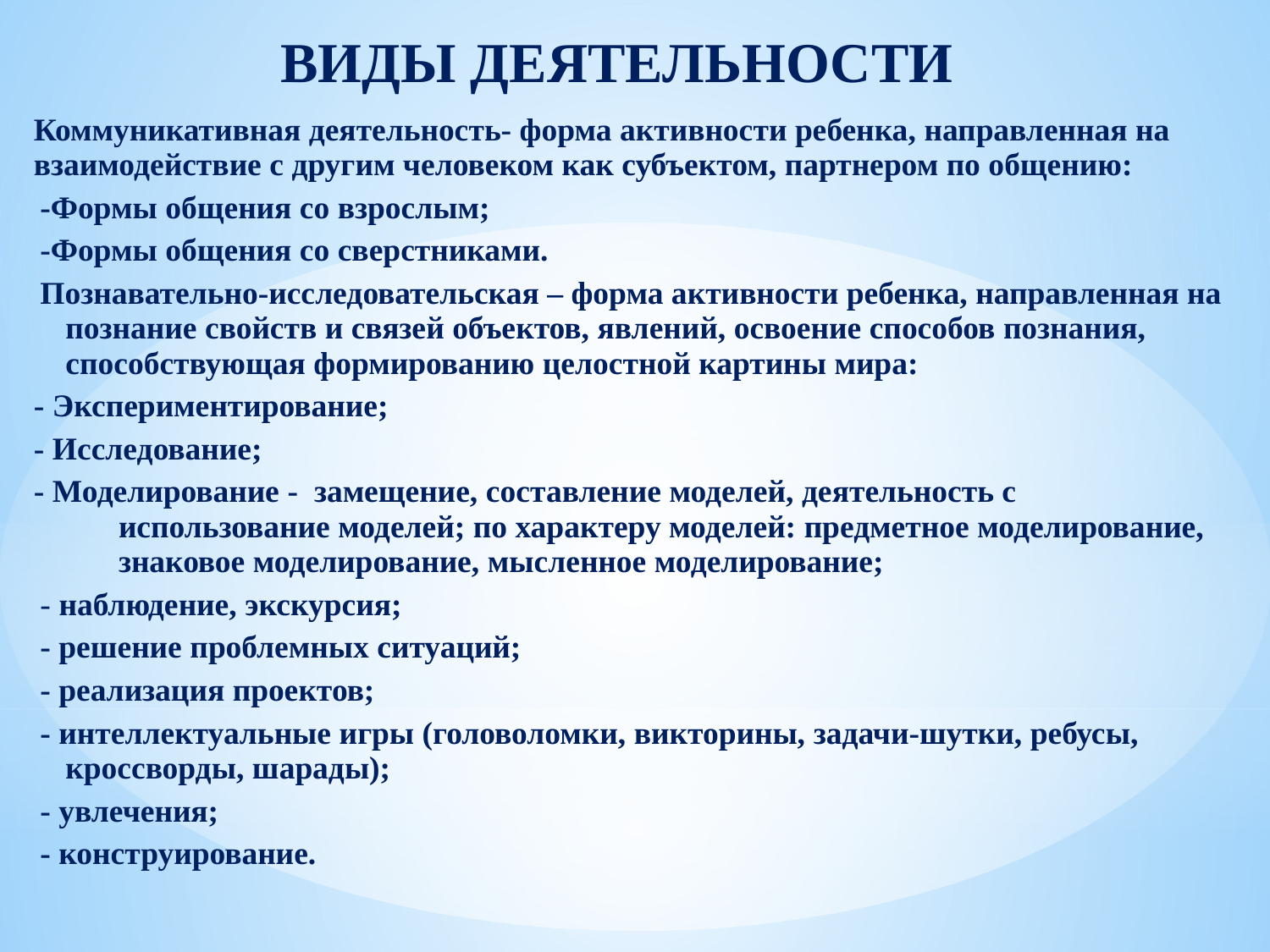

ВИДЫ ДЕЯТЕЛЬНОСТИ
Коммуникативная деятельность- форма активности ребенка, направленная на взаимодействие с другим человеком как субъектом, партнером по общению:
-Формы общения со взрослым;
-Формы общения со сверстниками.
Познавательно-исследовательская – форма активности ребенка, направленная на познание свойств и связей объектов, явлений, освоение способов познания, способствующая формированию целостной картины мира:
- Экспериментирование;
- Исследование;
- Моделирование -  замещение, составление моделей, деятельность с использование моделей; по характеру моделей: предметное моделирование, знаковое моделирование, мысленное моделирование;
- наблюдение, экскурсия;
- решение проблемных ситуаций;
- реализация проектов;
- интеллектуальные игры (головоломки, викторины, задачи-шутки, ребусы, кроссворды, шарады);
- увлечения;
- конструирование.